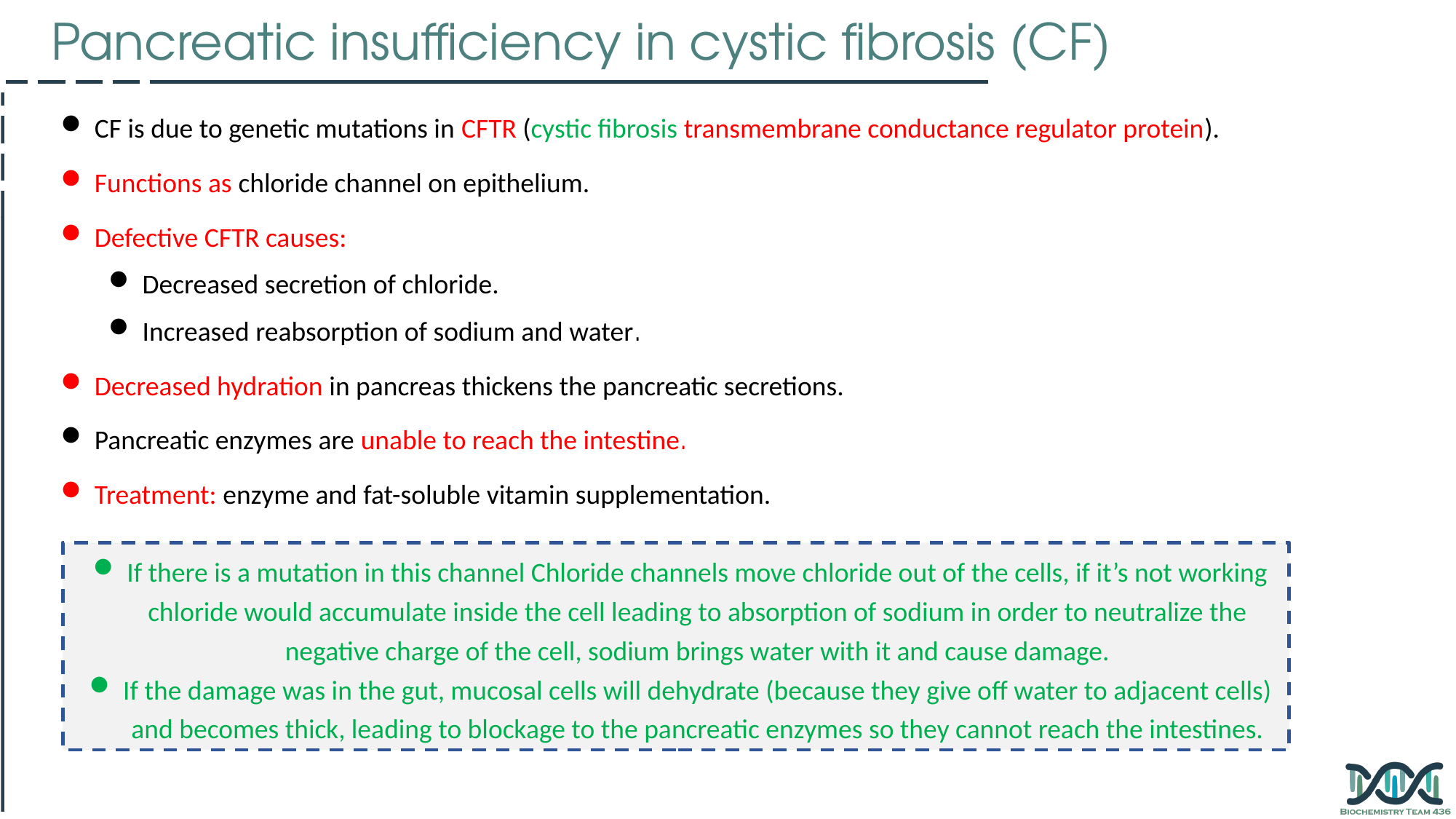

Pancreatic insufficiency in cystic fibrosis (CF)
CF is due to genetic mutations in CFTR (cystic fibrosis transmembrane conductance regulator protein).
Functions as chloride channel on epithelium.
Defective CFTR causes:
Decreased secretion of chloride.
Increased reabsorption of sodium and water.
Decreased hydration in pancreas thickens the pancreatic secretions.
Pancreatic enzymes are unable to reach the intestine.
Treatment: enzyme and fat-soluble vitamin supplementation.
If there is a mutation in this channel Chloride channels move chloride out of the cells, if it’s not working chloride would accumulate inside the cell leading to absorption of sodium in order to neutralize the negative charge of the cell, sodium brings water with it and cause damage.
If the damage was in the gut, mucosal cells will dehydrate (because they give off water to adjacent cells) and becomes thick, leading to blockage to the pancreatic enzymes so they cannot reach the intestines.